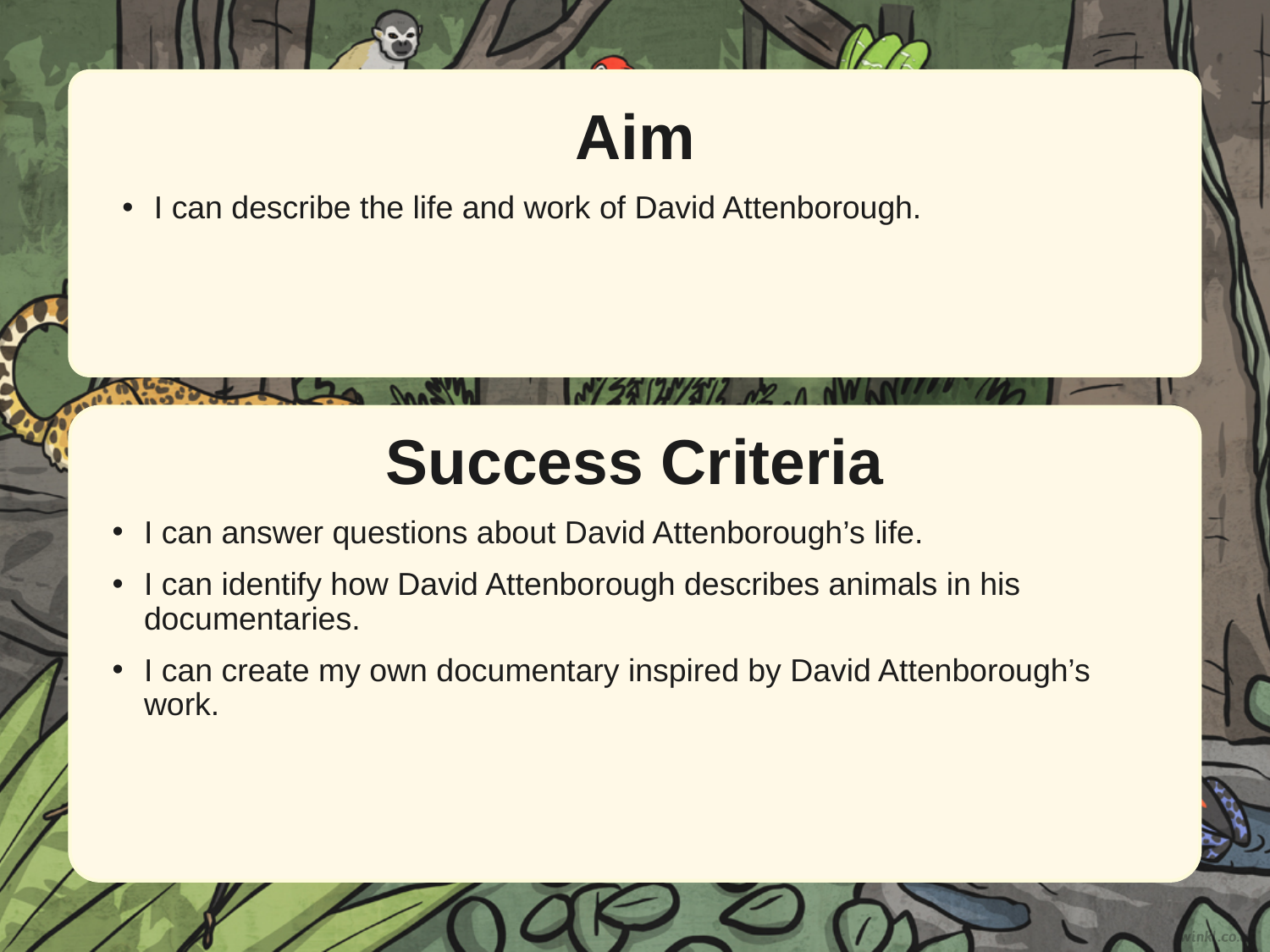

Aim
I can describe the life and work of David Attenborough.

Success Criteria
I can answer questions about David Attenborough’s life.
I can identify how David Attenborough describes animals in his documentaries.
I can create my own documentary inspired by David Attenborough’s work.